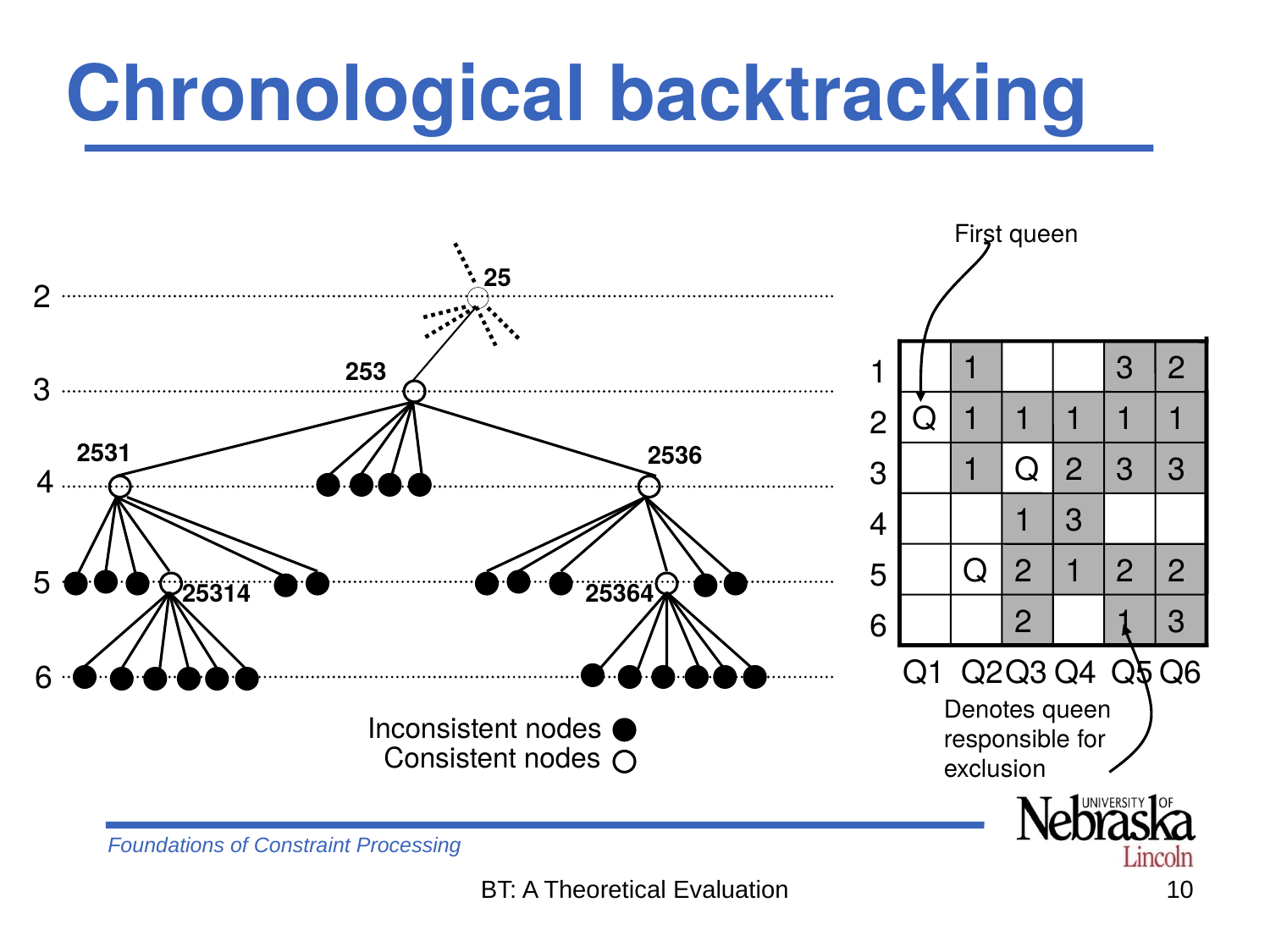

# Chronological backtracking
First queen

25
2

253
3

2531
2536
4

5

25314

25364

6

1

3

2

1
Q

1
1
1
1
1

2

1
Q
2
3
3
3

1
3

4

Q
2
1
2
2
5

2

1
3
6
Q1

Q2
Q3
Q4
Q5
Q6

Denotes queen responsible for exclusion
Inconsistent nodes

Consistent nodes

BT: A Theoretical Evaluation
10